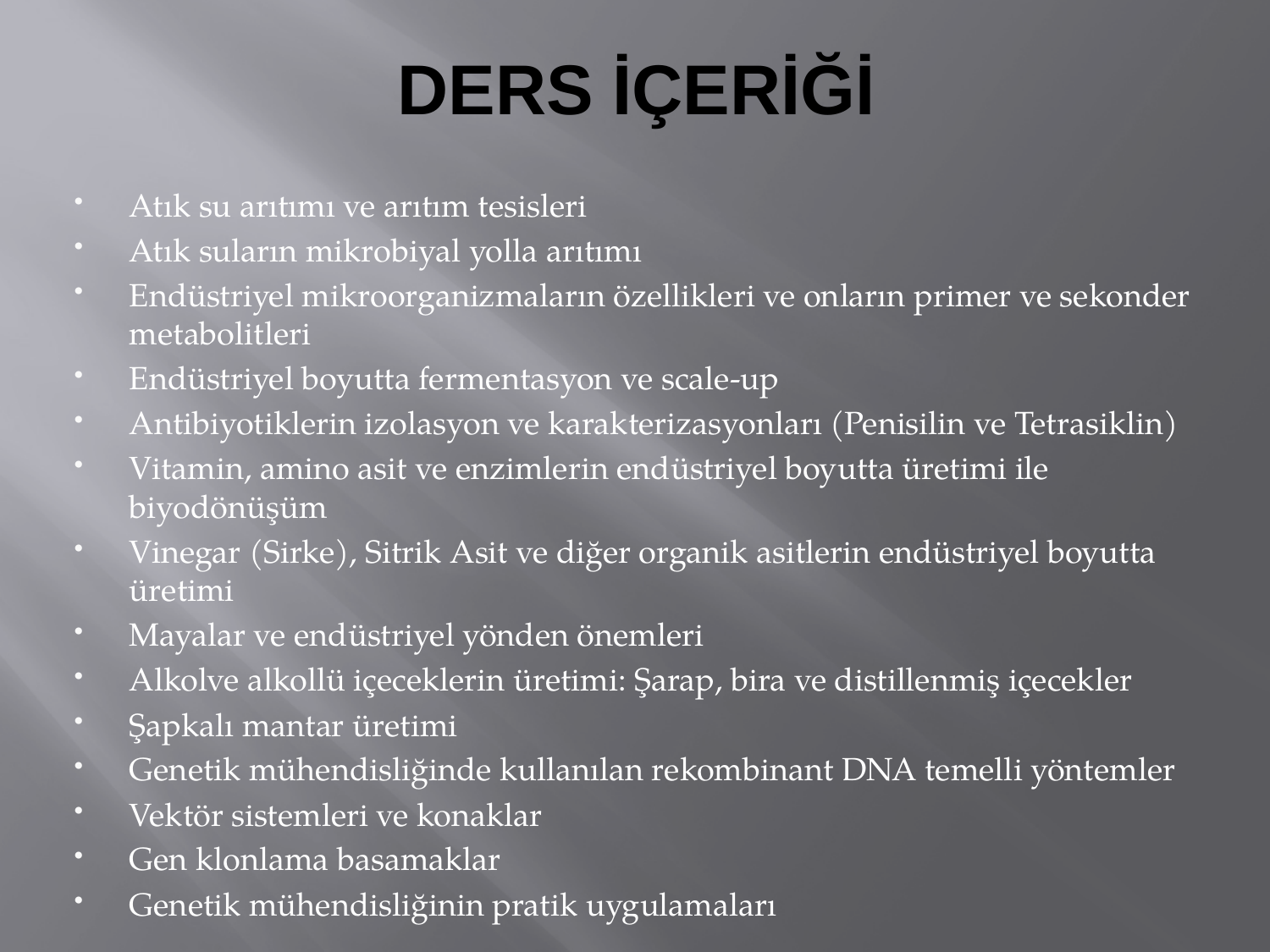

# DERS İÇERİĞİ
Atık su arıtımı ve arıtım tesisleri
Atık suların mikrobiyal yolla arıtımı
Endüstriyel mikroorganizmaların özellikleri ve onların primer ve sekonder metabolitleri
Endüstriyel boyutta fermentasyon ve scale-up
Antibiyotiklerin izolasyon ve karakterizasyonları (Penisilin ve Tetrasiklin)
Vitamin, amino asit ve enzimlerin endüstriyel boyutta üretimi ile biyodönüşüm
Vinegar (Sirke), Sitrik Asit ve diğer organik asitlerin endüstriyel boyutta üretimi
Mayalar ve endüstriyel yönden önemleri
Alkolve alkollü içeceklerin üretimi: Şarap, bira ve distillenmiş içecekler
Şapkalı mantar üretimi
Genetik mühendisliğinde kullanılan rekombinant DNA temelli yöntemler
Vektör sistemleri ve konaklar
Gen klonlama basamaklar
Genetik mühendisliğinin pratik uygulamaları